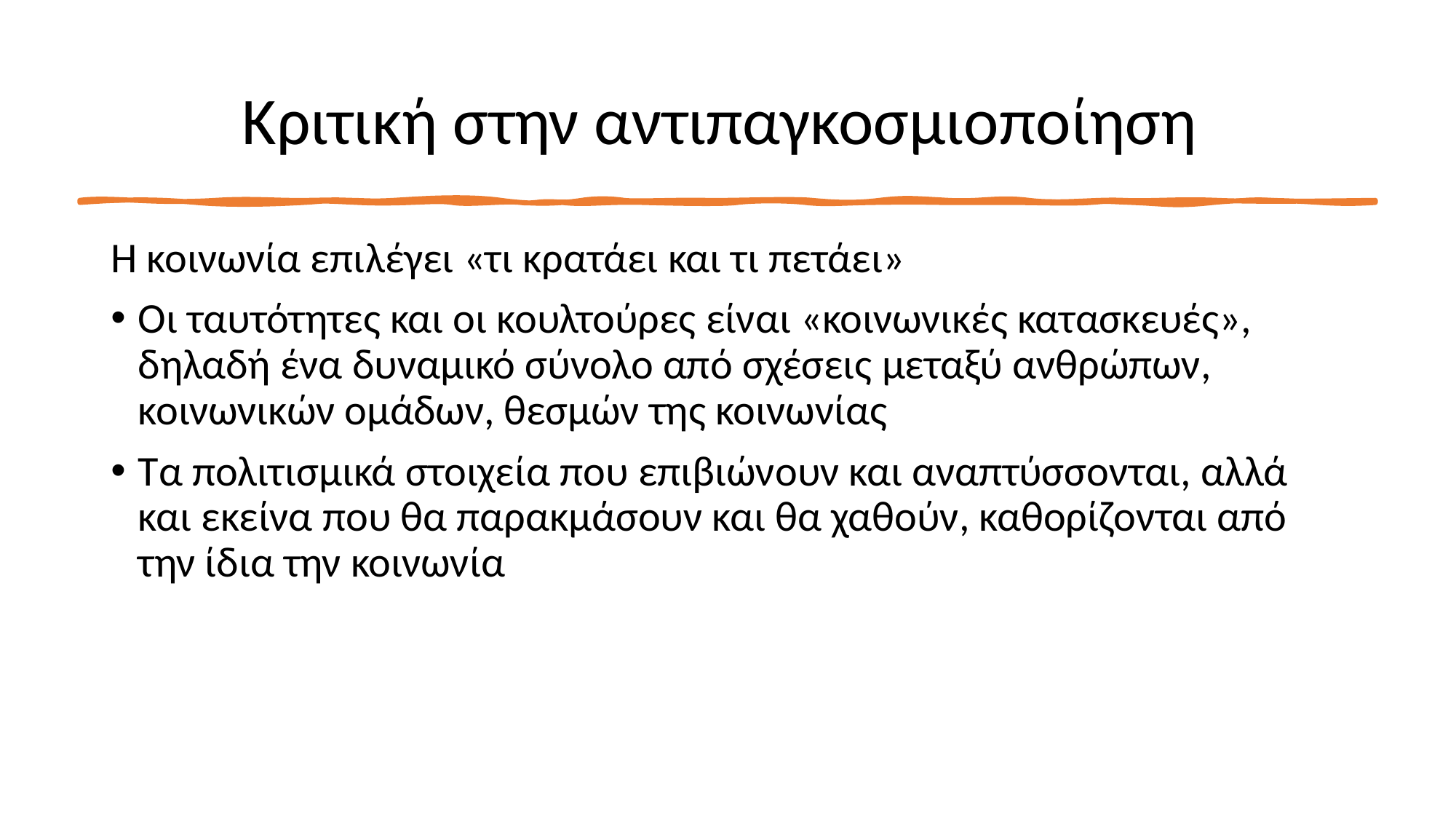

# Κριτική στην αντιπαγκοσμιοποίηση

Η κοινωνία επιλέγει «τι κρατάει και τι πετάει»
Οι ταυτότητες και οι κουλτούρες είναι «κοινωνικές κατασκευές», δηλαδή ένα δυναμικό σύνολο από σχέσεις μεταξύ ανθρώπων, κοινωνικών ομάδων, θεσμών της κοινωνίας
Τα πολιτισμικά στοιχεία που επιβιώνουν και αναπτύσσονται, αλλά και εκείνα που θα παρακμάσουν και θα χαθούν, καθορίζονται από την ίδια την κοινωνία